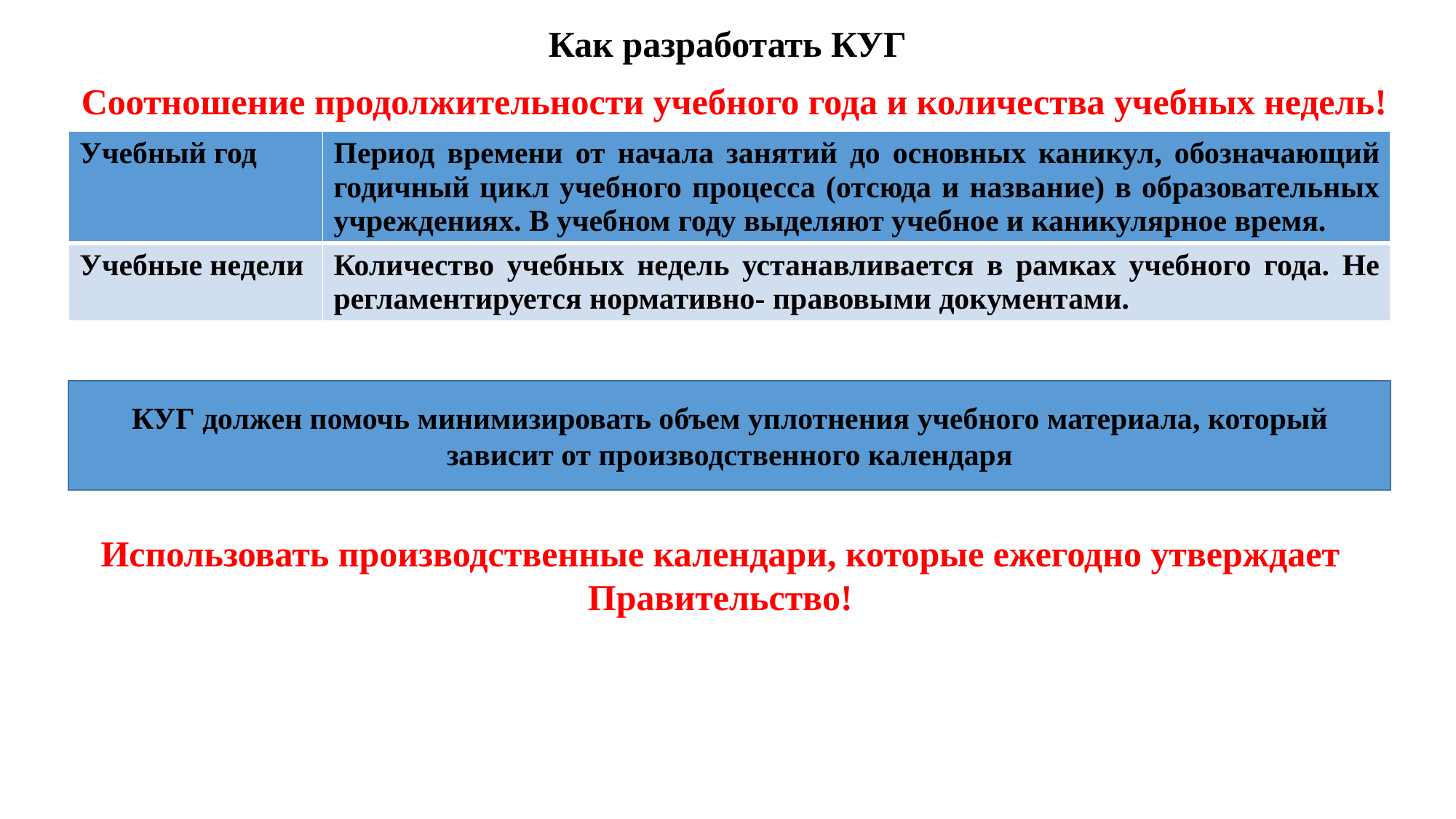

# Как разработать КУГ
 Соотношение продолжительности учебного года и количества учебных недель!
| Учебный год | Период времени от начала занятий до основных каникул, обозначающий годичный цикл учебного процесса (отсюда и название) в образовательных учреждениях. В учебном году выделяют учебное и каникулярное время. |
| --- | --- |
| Учебные недели | Количество учебных недель устанавливается в рамках учебного года. Не регламентируется нормативно- правовыми документами. |
КУГ должен помочь минимизировать объем уплотнения учебного материала, который зависит от производственного календаря
Использовать производственные календари, которые ежегодно утверждает Правительство!